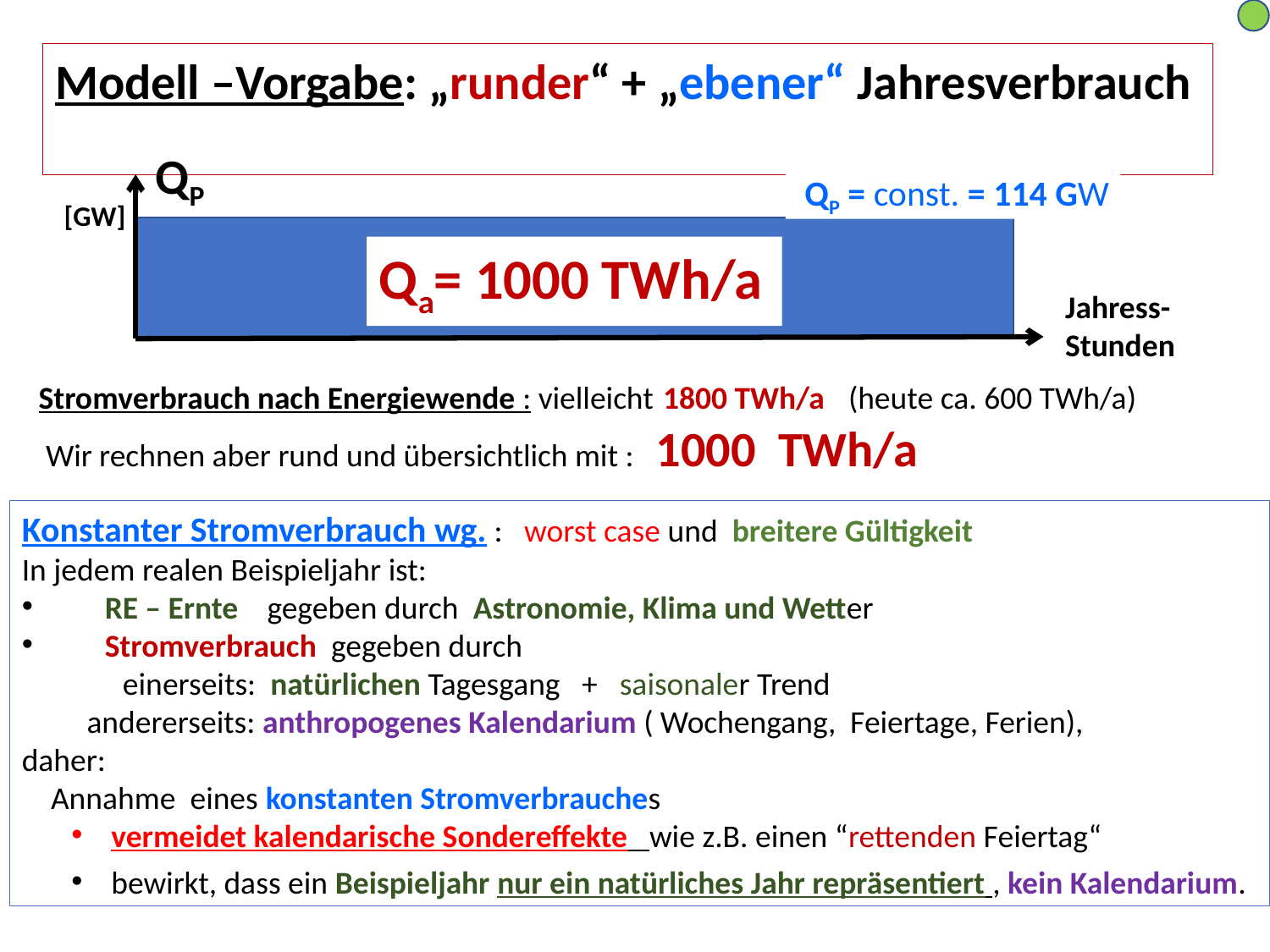

Modell –Vorgabe: „runder“ + „ebener“ Jahresverbrauch
QP
  QP = const. = 114 GW

Qa= 1000 TWh/a
[GW]
Jahress-Stunden
 Stromverbrauch nach Energiewende : vielleicht 1800 TWh/a   (heute ca. 600 TWh/a)
  Wir rechnen aber rund und übersichtlich mit :   1000  TWh/a
Konstanter Stromverbrauch wg. :   worst case und  breitere Gültigkeit
In jedem realen Beispieljahr ist:
      RE – Ernte    gegeben durch  Astronomie, Klima und Wetter
      Stromverbrauch  gegeben durch
              einerseits:  natürlichen Tagesgang   +   saisonaler Trend
         andererseits: anthropogenes Kalendarium ( Wochengang,  Feiertage, Ferien),
daher:
    Annahme  eines konstanten Stromverbrauches
vermeidet kalendarische Sondereffekte   wie z.B. einen “rettenden Feiertag“

bewirkt, dass ein Beispieljahr nur ein natürliches Jahr repräsentiert , kein Kalendarium.